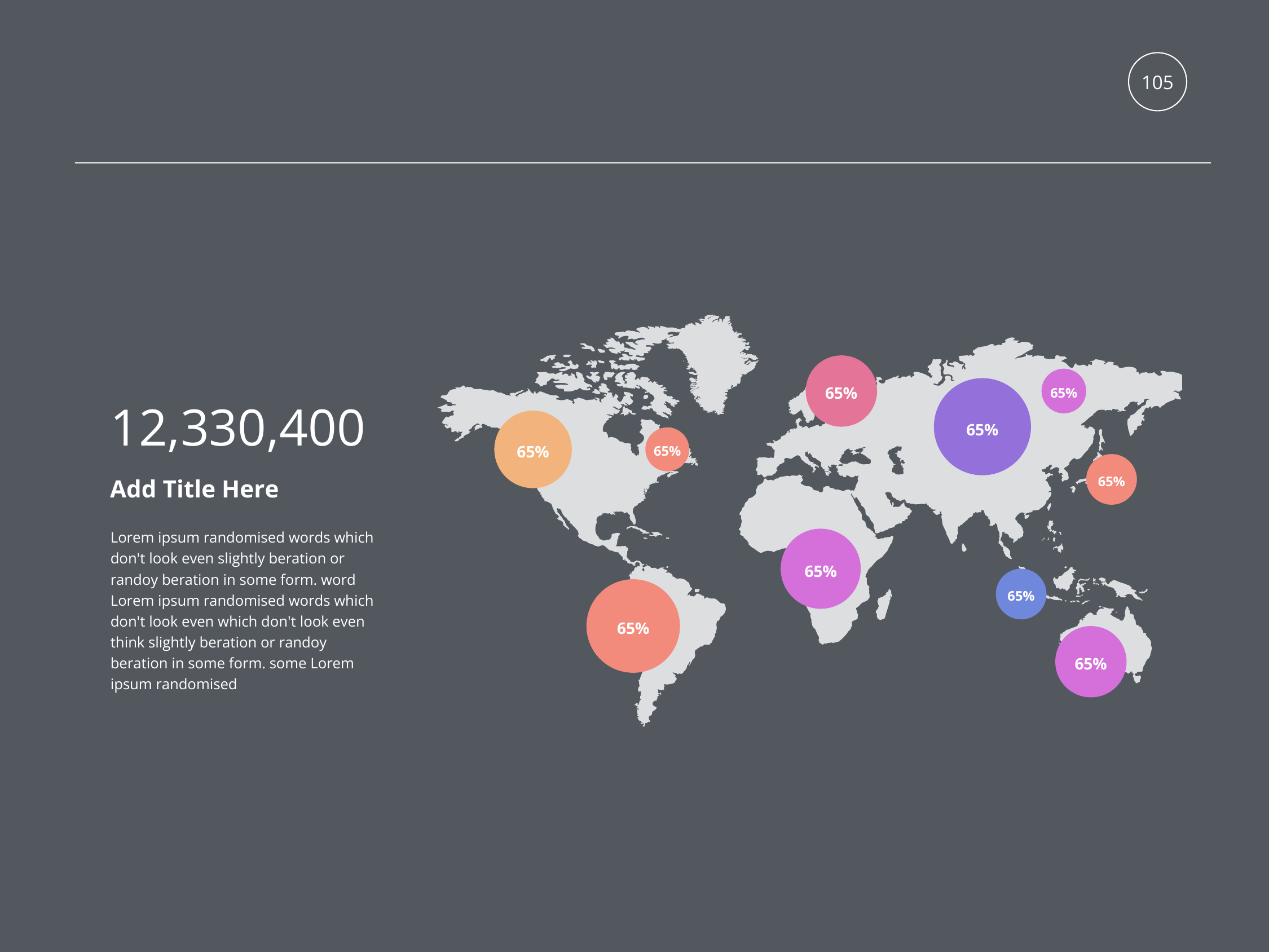

105

65%
65%

12,330,400

65%

65%
65%

65%
Add Title Here
Lorem ipsum randomised words which don't look even slightly beration or randoy beration in some form. word Lorem ipsum randomised words which don't look even which don't look even think slightly beration or randoy beration in some form. some Lorem ipsum randomised

65%

65%

65%

65%